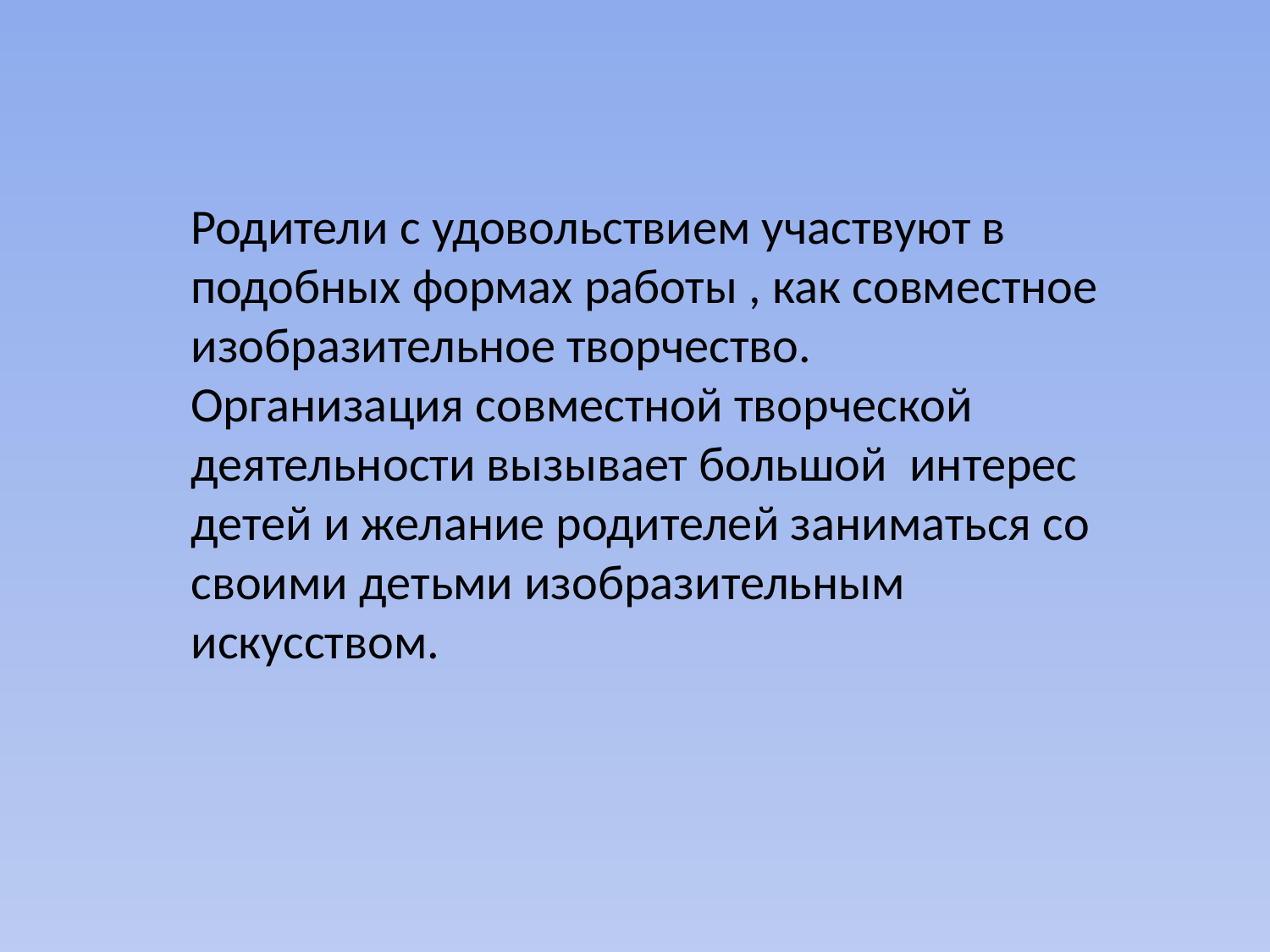

Родители с удовольствием участвуют в подобных формах работы , как совместное изобразительное творчество.  Организация совместной творческой деятельности вызывает большой  интерес детей и желание родителей заниматься со своими детьми изобразительным искусством.